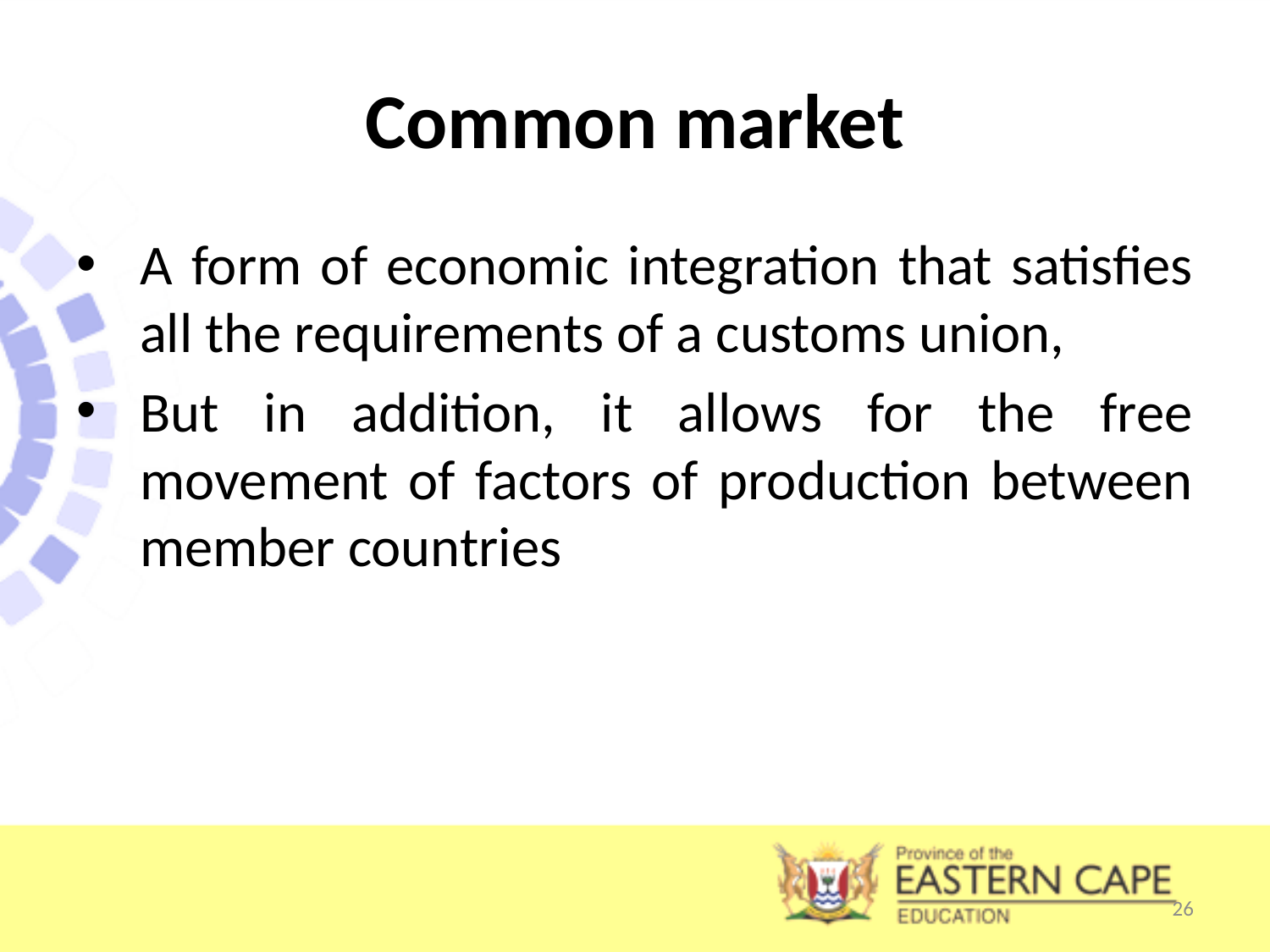

# Common market
A form of economic integration that satisfies all the requirements of a customs union,
But in addition, it allows for the free movement of factors of production between member countries

26